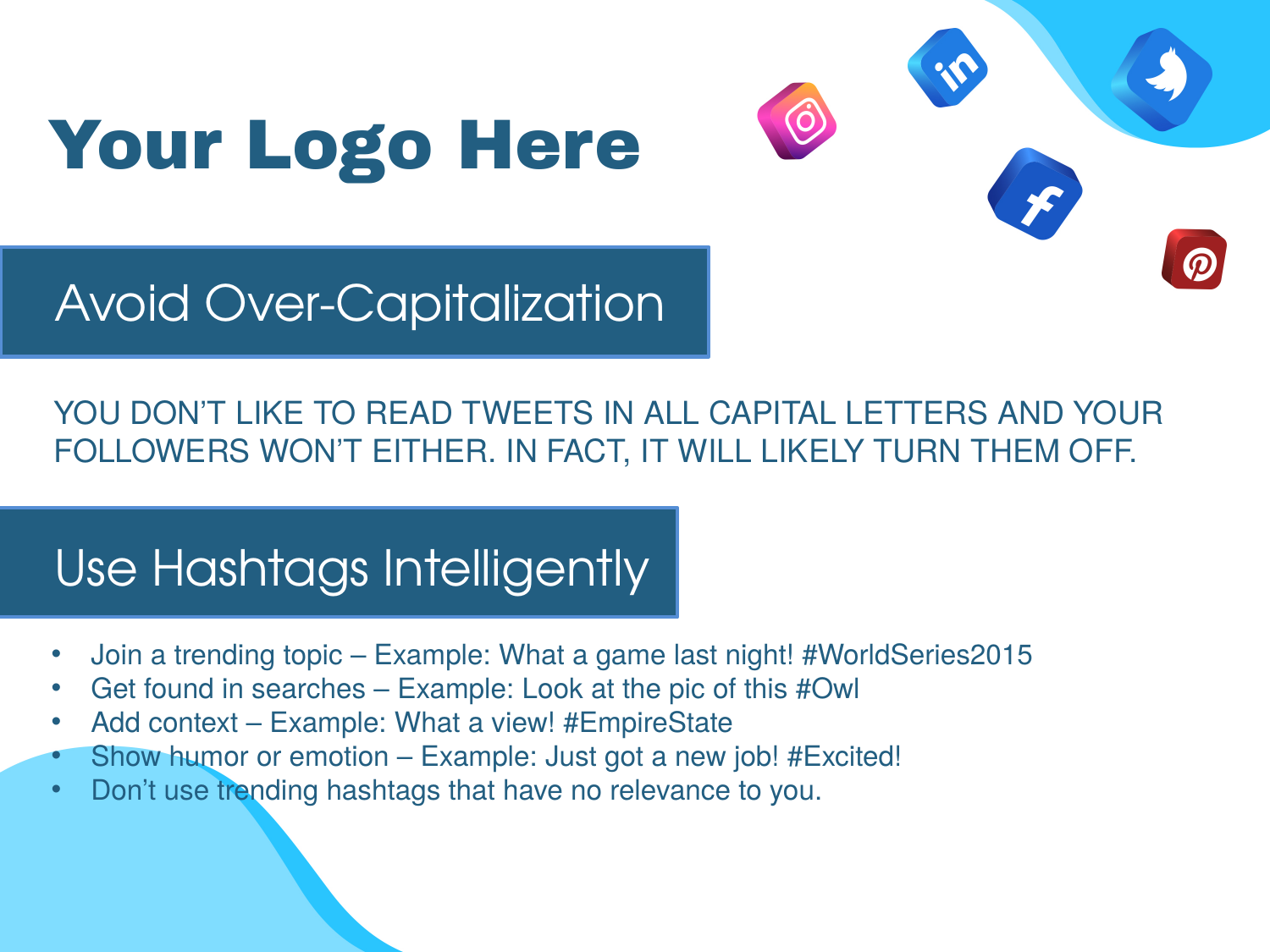

Your Logo Here

Avoid Over-Capitalization
YOU DON’T LIKE TO READ TWEETS IN ALL CAPITAL LETTERS AND YOUR FOLLOWERS WON’T EITHER. IN FACT, IT WILL LIKELY TURN THEM OFF.

Use Hashtags Intelligently
Join a trending topic – Example: What a game last night! #WorldSeries2015
Get found in searches – Example: Look at the pic of this #Owl
Add context – Example: What a view! #EmpireState
Show humor or emotion – Example: Just got a new job! #Excited!
Don’t use trending hashtags that have no relevance to you.